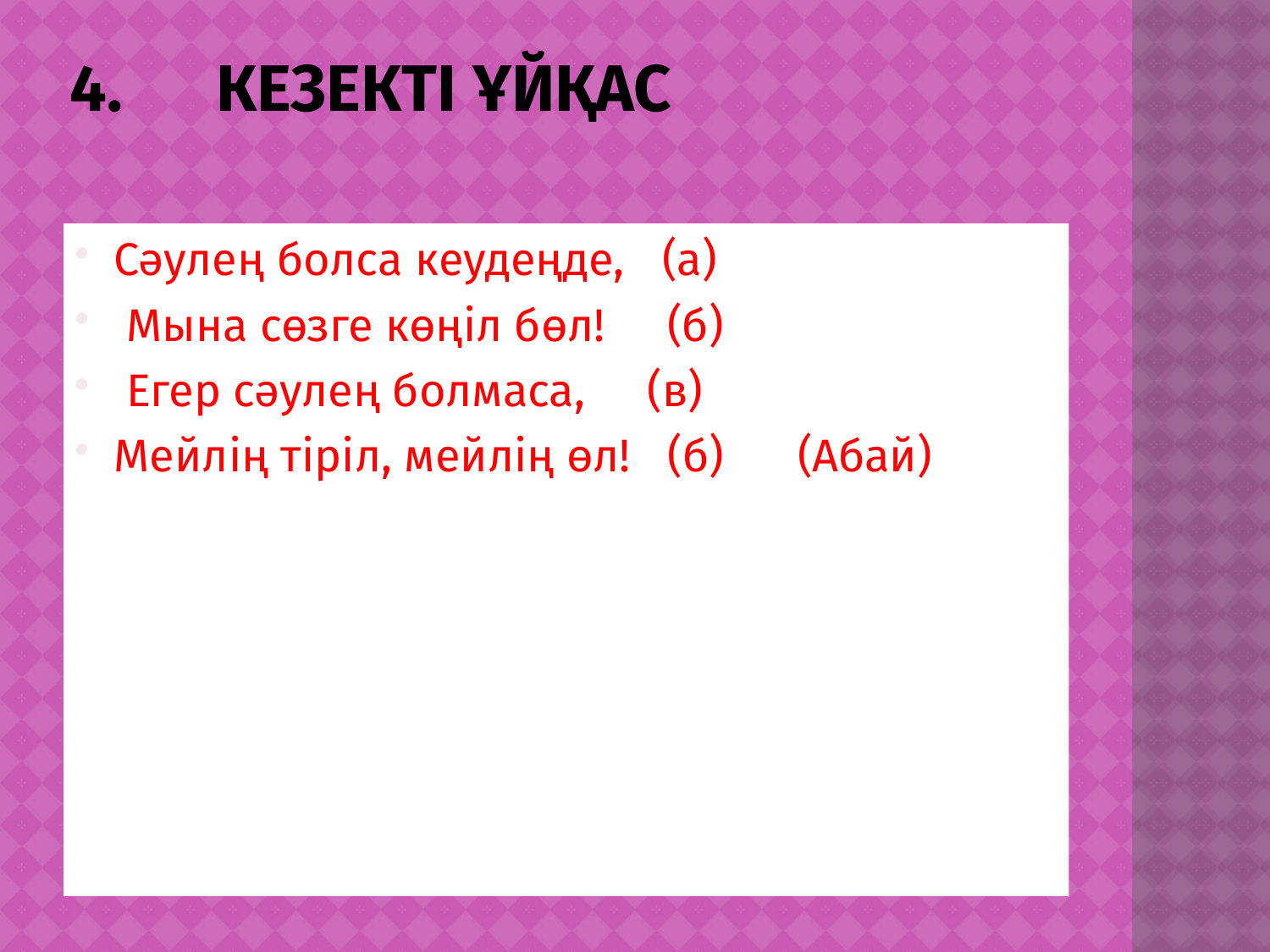

# 4.      Кезекті ұйқас
Сәулең болса кеудеңде,   (а)
 Мына сөзге көңіл бөл!     (б)
 Егер сәулең болмаса,     (в)
Мейлің тіріл, мейлің өл!   (б)      (Абай)